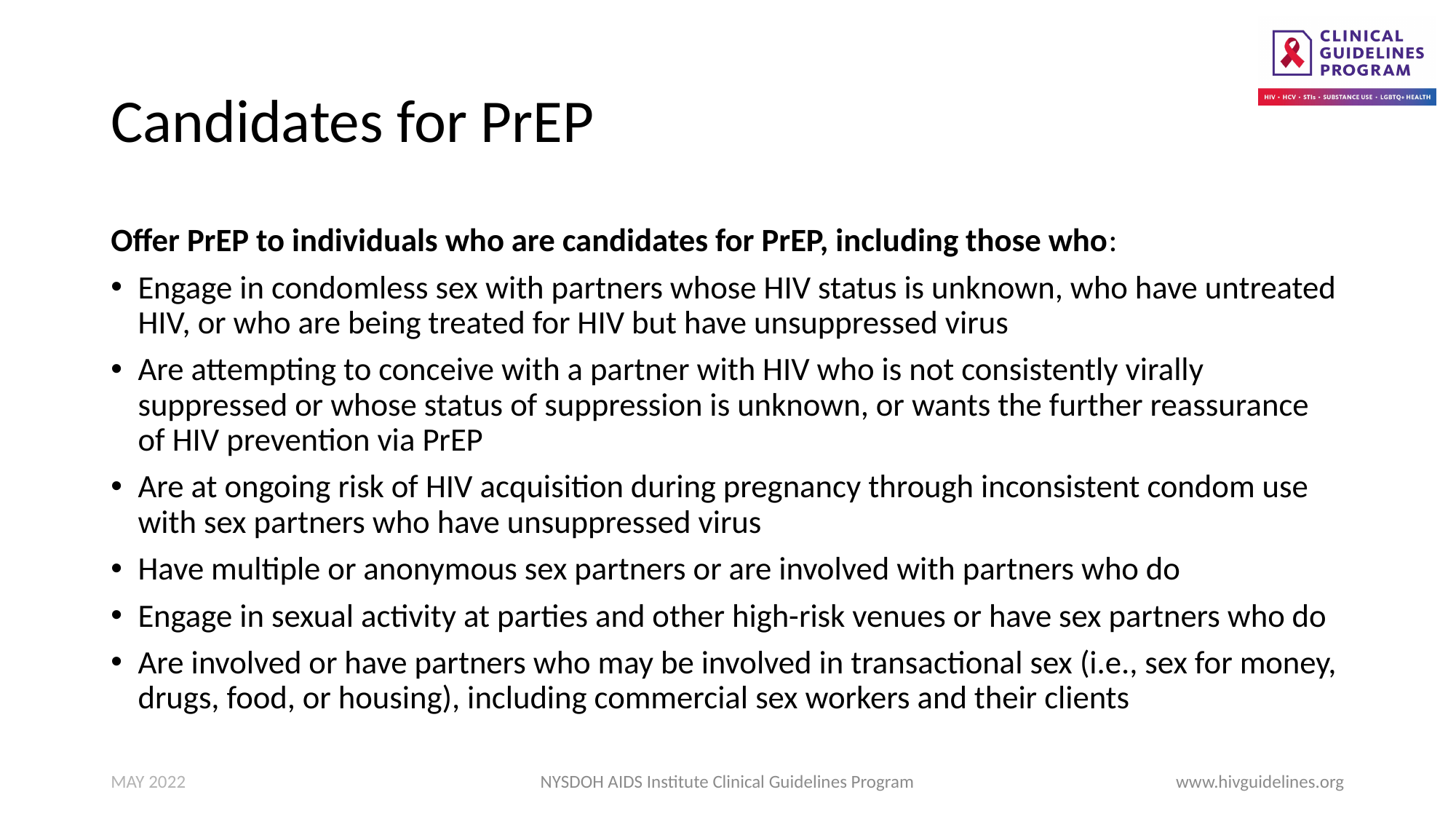

# Candidates for PrEP
Offer PrEP to individuals who are candidates for PrEP, including those who:
Engage in condomless sex with partners whose HIV status is unknown, who have untreated HIV, or who are being treated for HIV but have unsuppressed virus
Are attempting to conceive with a partner with HIV who is not consistently virally suppressed or whose status of suppression is unknown, or wants the further reassurance of HIV prevention via PrEP
Are at ongoing risk of HIV acquisition during pregnancy through inconsistent condom use with sex partners who have unsuppressed virus
Have multiple or anonymous sex partners or are involved with partners who do
Engage in sexual activity at parties and other high-risk venues or have sex partners who do
Are involved or have partners who may be involved in transactional sex (i.e., sex for money, drugs, food, or housing), including commercial sex workers and their clients
MAY 2022
NYSDOH AIDS Institute Clinical Guidelines Program
www.hivguidelines.org